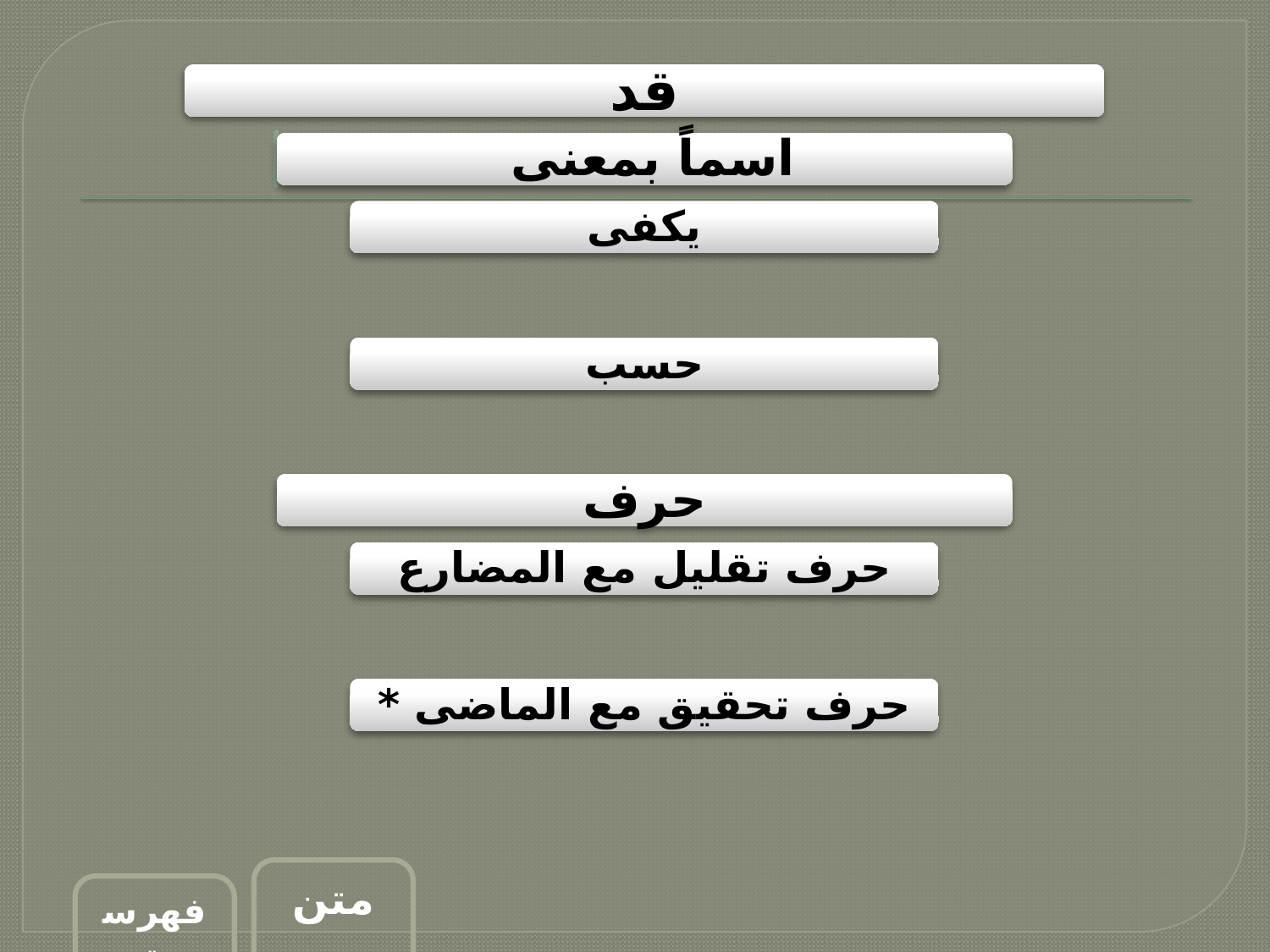

قد
یکفی
اسماً بمعنی
حسب
حرف
حرف تقلیل مع المضارع
حرف تحقیق مع الماضی *
متن
فهرست